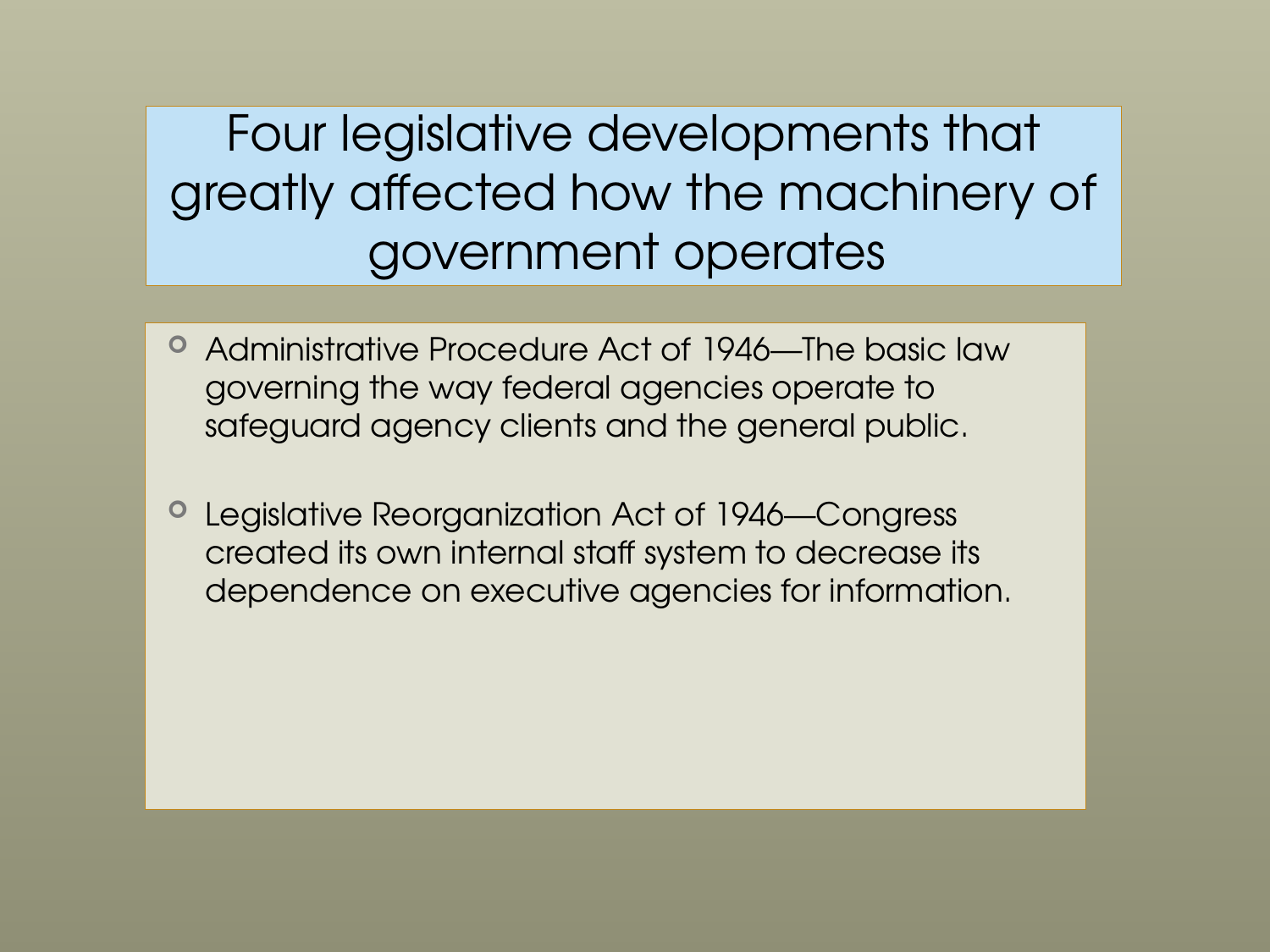

# Four legislative developments that greatly affected how the machinery of government operates
Administrative Procedure Act of 1946—The basic law governing the way federal agencies operate to safeguard agency clients and the general public.

Legislative Reorganization Act of 1946—Congress created its own internal staff system to decrease its dependence on executive agencies for information.